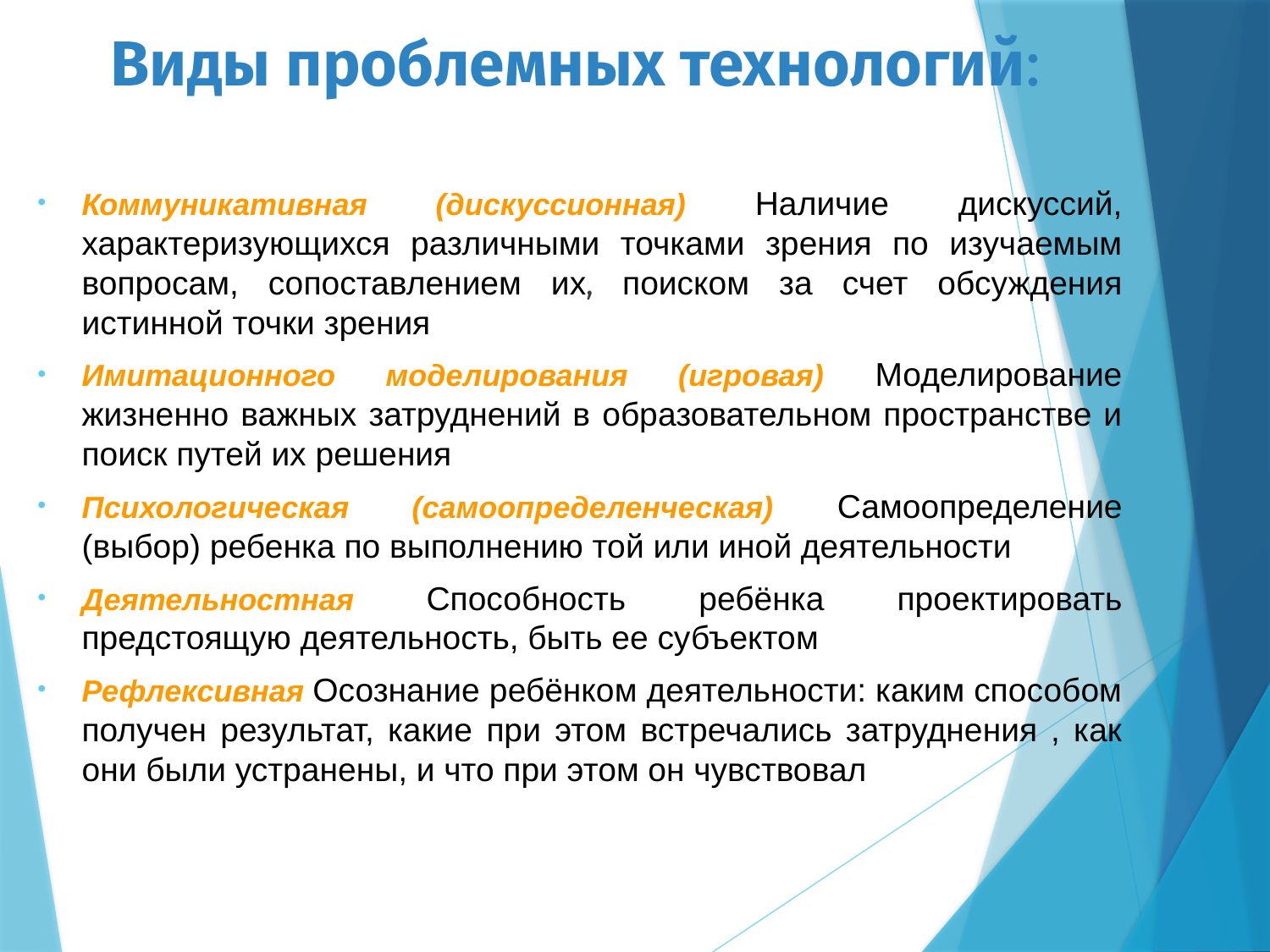

# Виды проблемных технологий:
Коммуникативная (дискуссионная) Наличие дискуссий, характеризующихся различными точками зрения по изучаемым вопросам, сопоставлением их, поиском за счет обсуждения истинной точки зрения
Имитационного моделирования (игровая) Моделирование жизненно важных затруднений в образовательном пространстве и поиск путей их решения
Психологическая (самоопределенческая) Самоопределение (выбор) ребенка по выполнению той или иной деятельности
Деятельностная Способность ребёнка проектировать предстоящую деятельность, быть ее субъектом
Рефлексивная Осознание ребёнком деятельности: каким способом получен результат, какие при этом встречались затруднения , как они были устранены, и что при этом он чувствовал